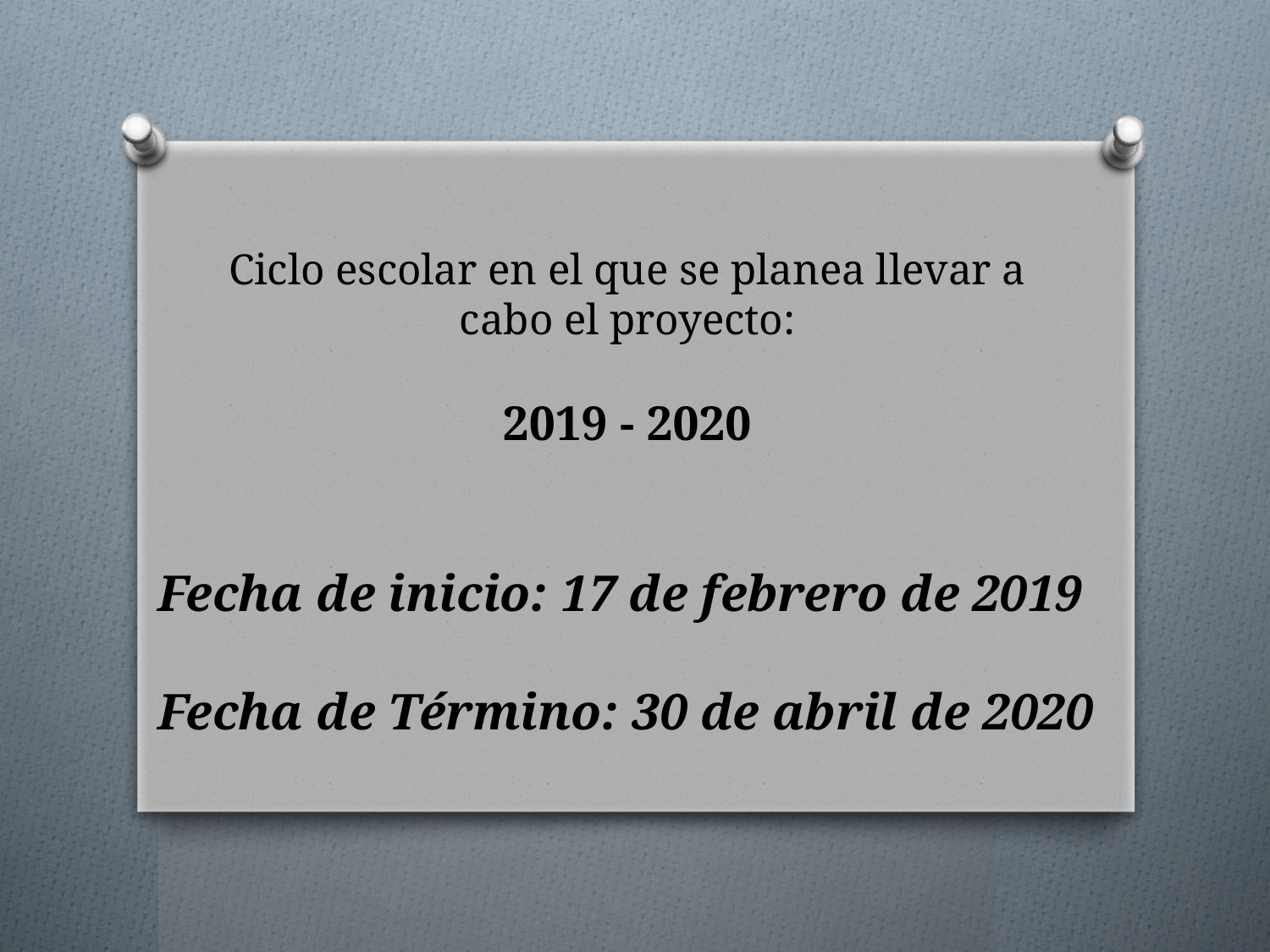

Ciclo escolar en el que se planea llevar a cabo el proyecto:

2019 - 2020
Fecha de inicio: 17 de febrero de 2019

Fecha de Término: 30 de abril de 2020